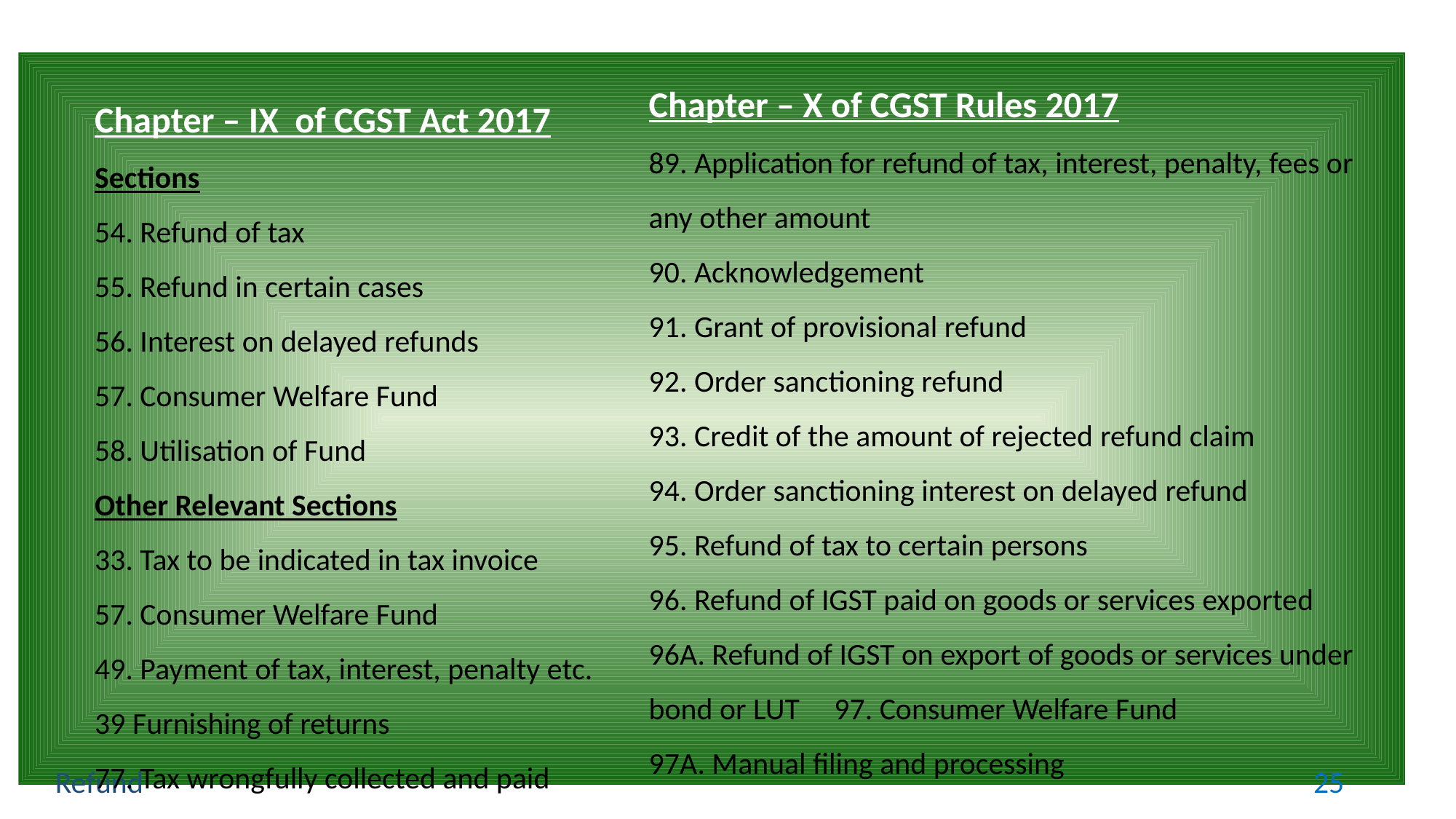

Chapter – IX  of CGST Act 2017 Sections
54. Refund of tax
55. Refund in certain cases
56. Interest on delayed refunds
57. Consumer Welfare Fund
58. Utilisation of Fund
Other Relevant Sections
33. Tax to be indicated in tax invoice
57. Consumer Welfare Fund
49. Payment of tax, interest, penalty etc.
39 Furnishing of returns
77. Tax wrongfully collected and paid
Chapter – X of CGST Rules 2017
89. Application for refund of tax, interest, penalty, fees or any other amount
90. Acknowledgement
91. Grant of provisional refund
92. Order sanctioning refund
93. Credit of the amount of rejected refund claim
94. Order sanctioning interest on delayed refund
95. Refund of tax to certain persons
96. Refund of IGST paid on goods or services exported
96A. Refund of IGST on export of goods or services under bond or LUT     97. Consumer Welfare Fund
97A. Manual filing and processing
Refund
25